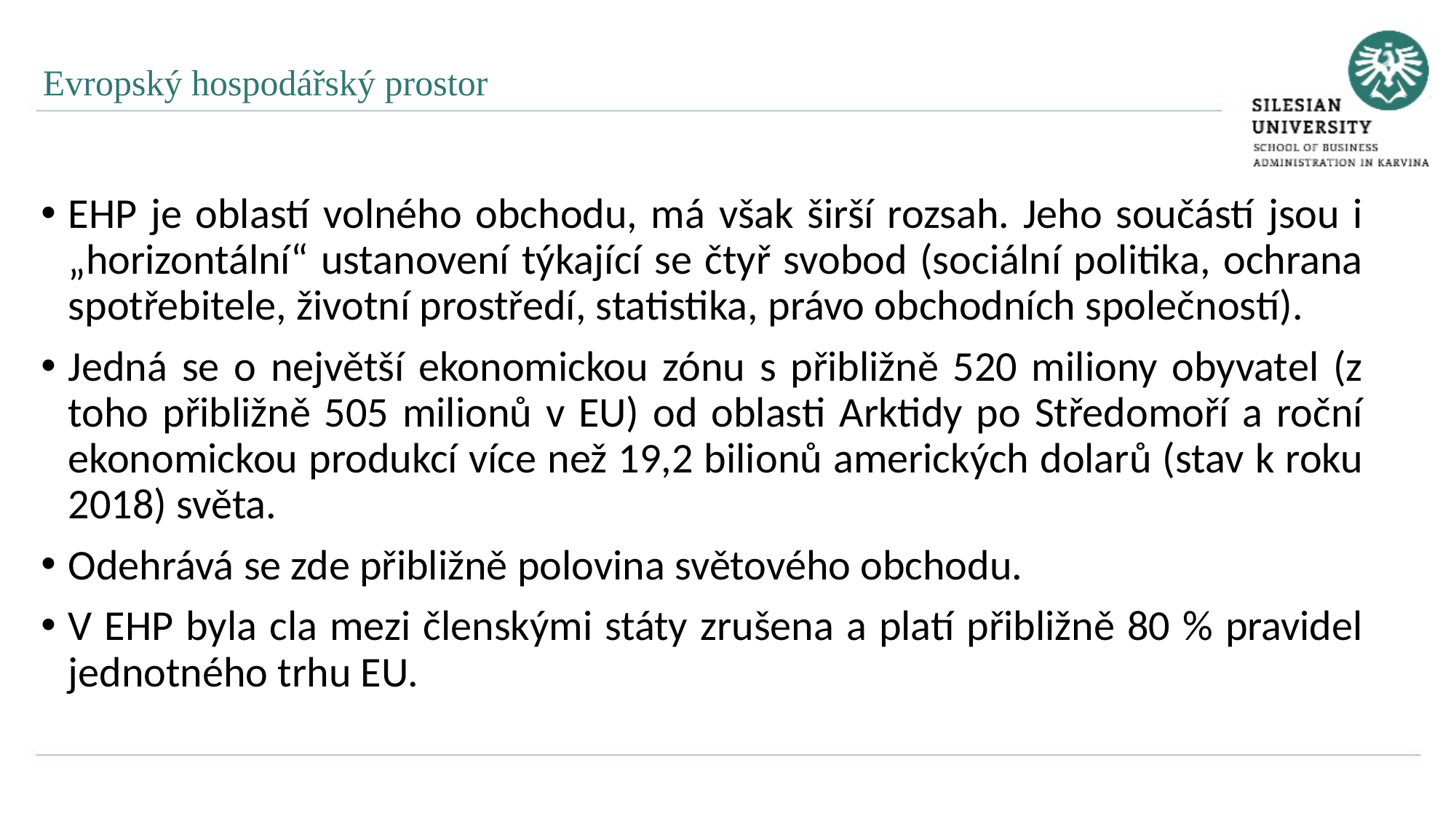

Evropský hospodářský prostor
EHP je oblastí volného obchodu, má však širší rozsah. Jeho součástí jsou i „horizontální“ ustanovení týkající se čtyř svobod (sociální politika, ochrana spotřebitele, životní prostředí, statistika, právo obchodních společností).
Jedná se o největší ekonomickou zónu s přibližně 520 miliony obyvatel (z toho přibližně 505 milionů v EU) od oblasti Arktidy po Středomoří a roční ekonomickou produkcí více než 19,2 bilionů amerických dolarů (stav k roku 2018) světa.
Odehrává se zde přibližně polovina světového obchodu.
V EHP byla cla mezi členskými státy zrušena a platí přibližně 80 % pravidel jednotného trhu EU.